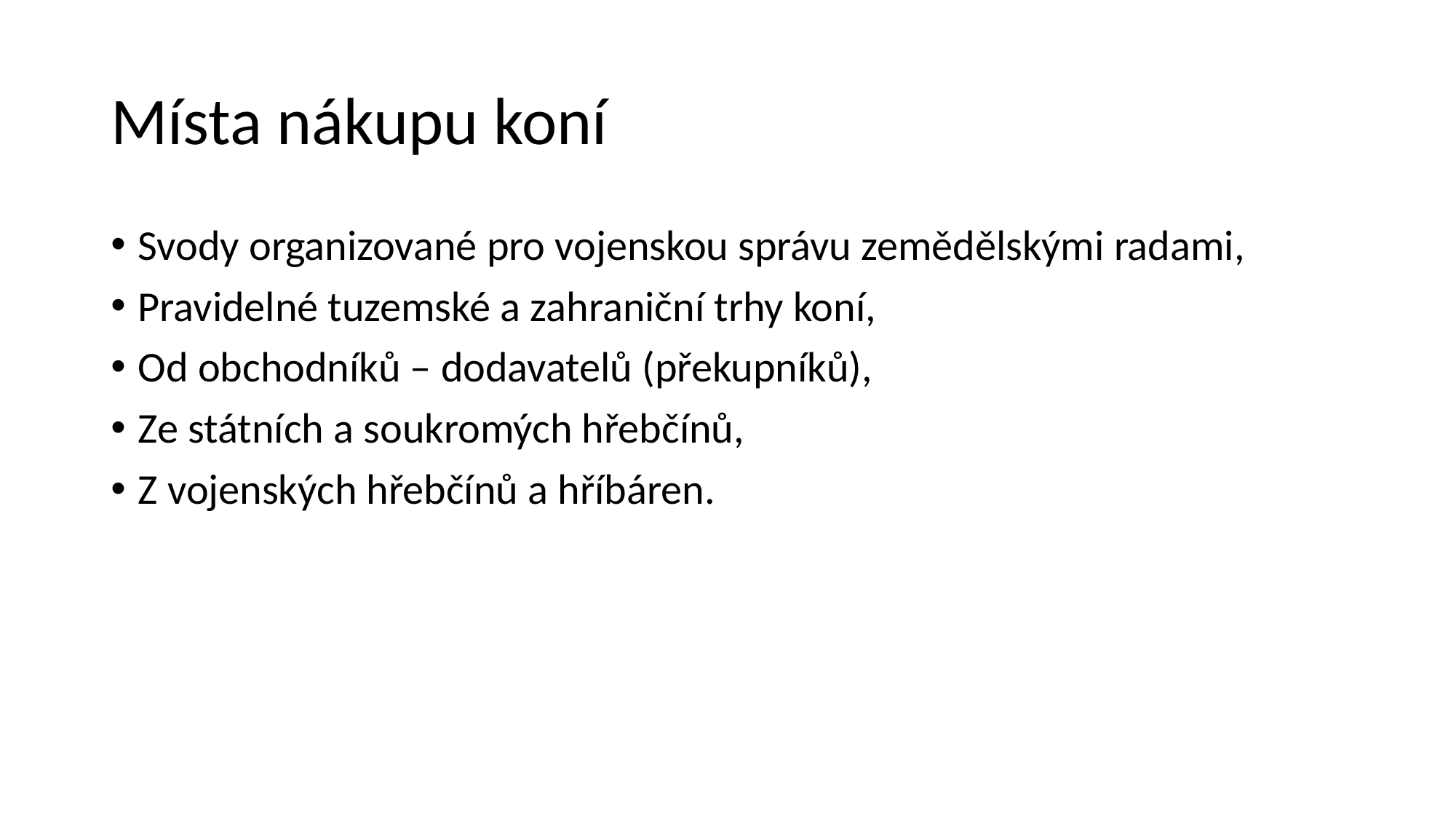

# Místa nákupu koní
Svody organizované pro vojenskou správu zemědělskými radami,
Pravidelné tuzemské a zahraniční trhy koní,
Od obchodníků – dodavatelů (překupníků),
Ze státních a soukromých hřebčínů,
Z vojenských hřebčínů a hříbáren.